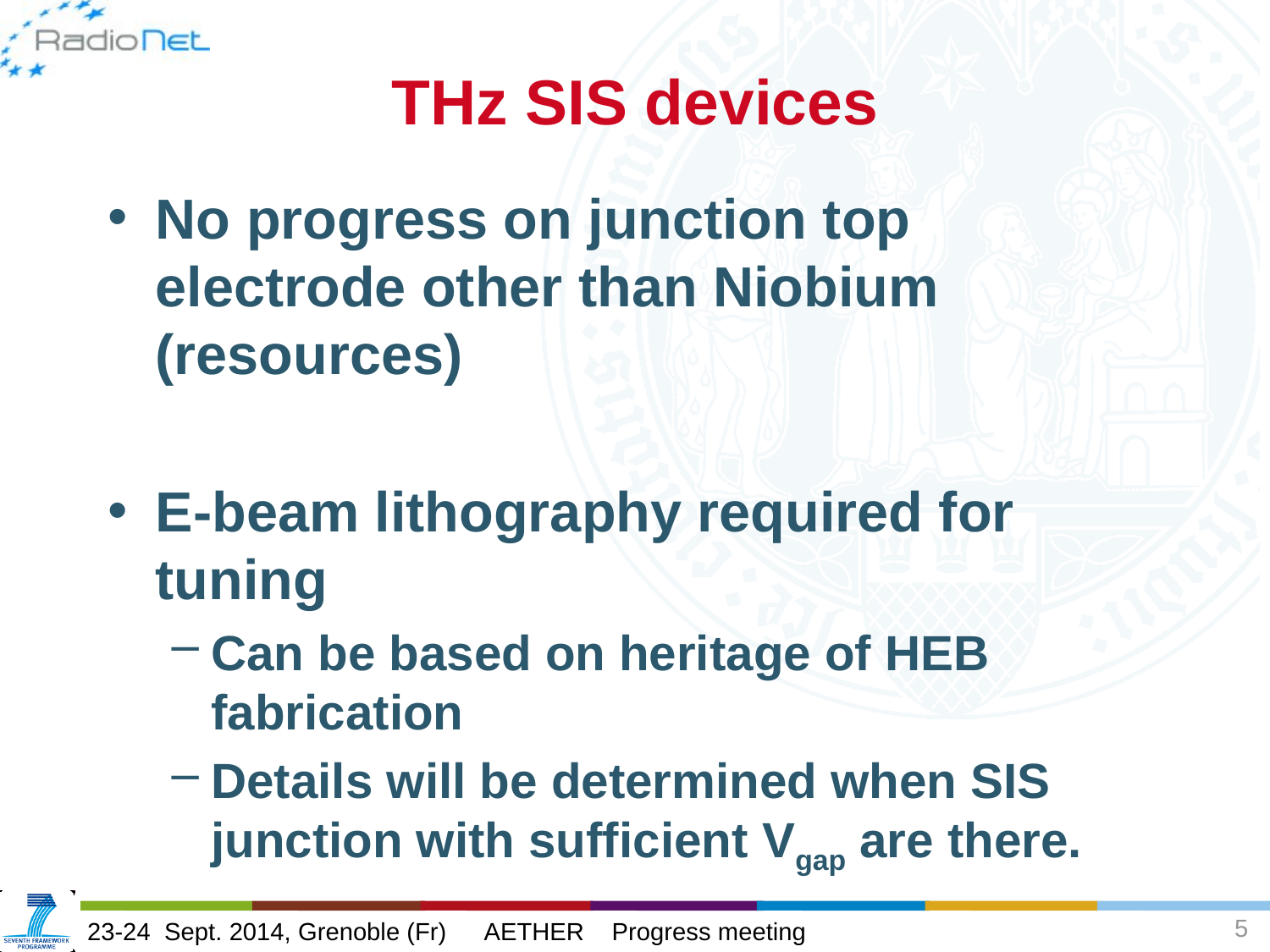

# THz SIS devices
No progress on junction top electrode other than Niobium (resources)

E-beam lithography required for tuning
Can be based on heritage of HEB fabrication
Details will be determined when SIS junction with sufficient Vgap are there.
5